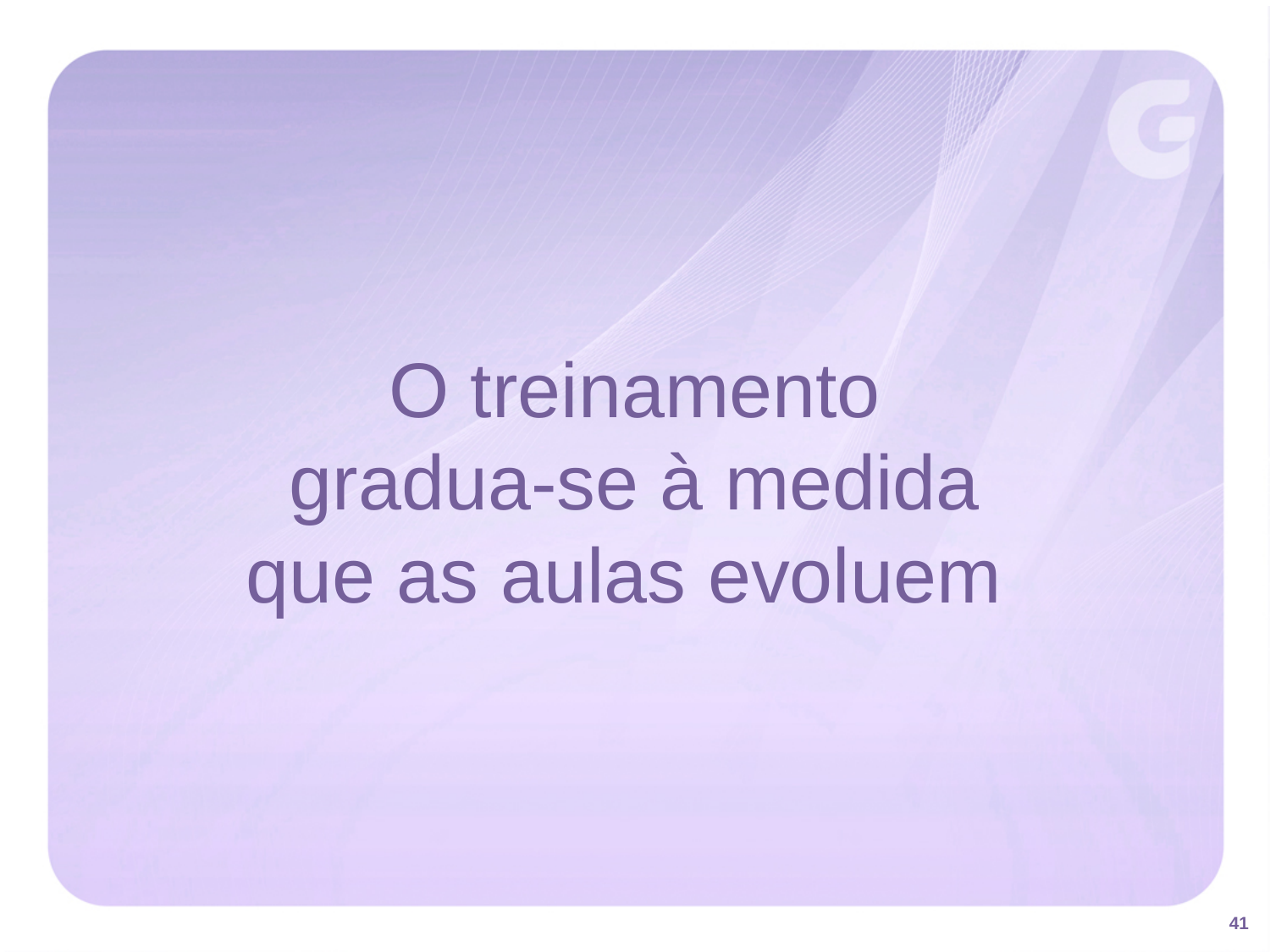

O treinamento
gradua-se à medida
que as aulas evoluem
41